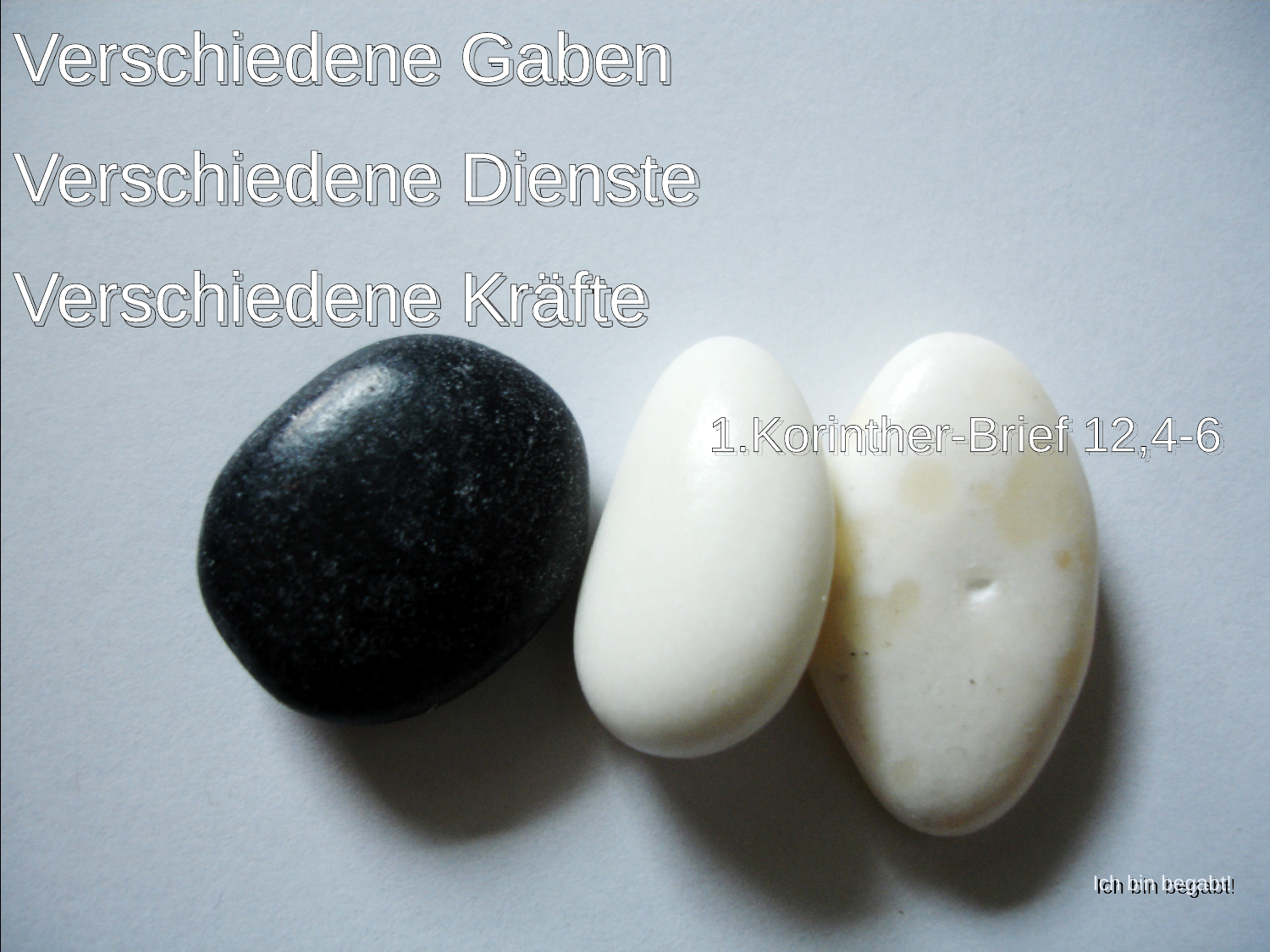

Verschiedene Gaben
Verschiedene Dienste
Verschiedene Kräfte
1.Korinther-Brief 12,4-6
Ich bin begabt!